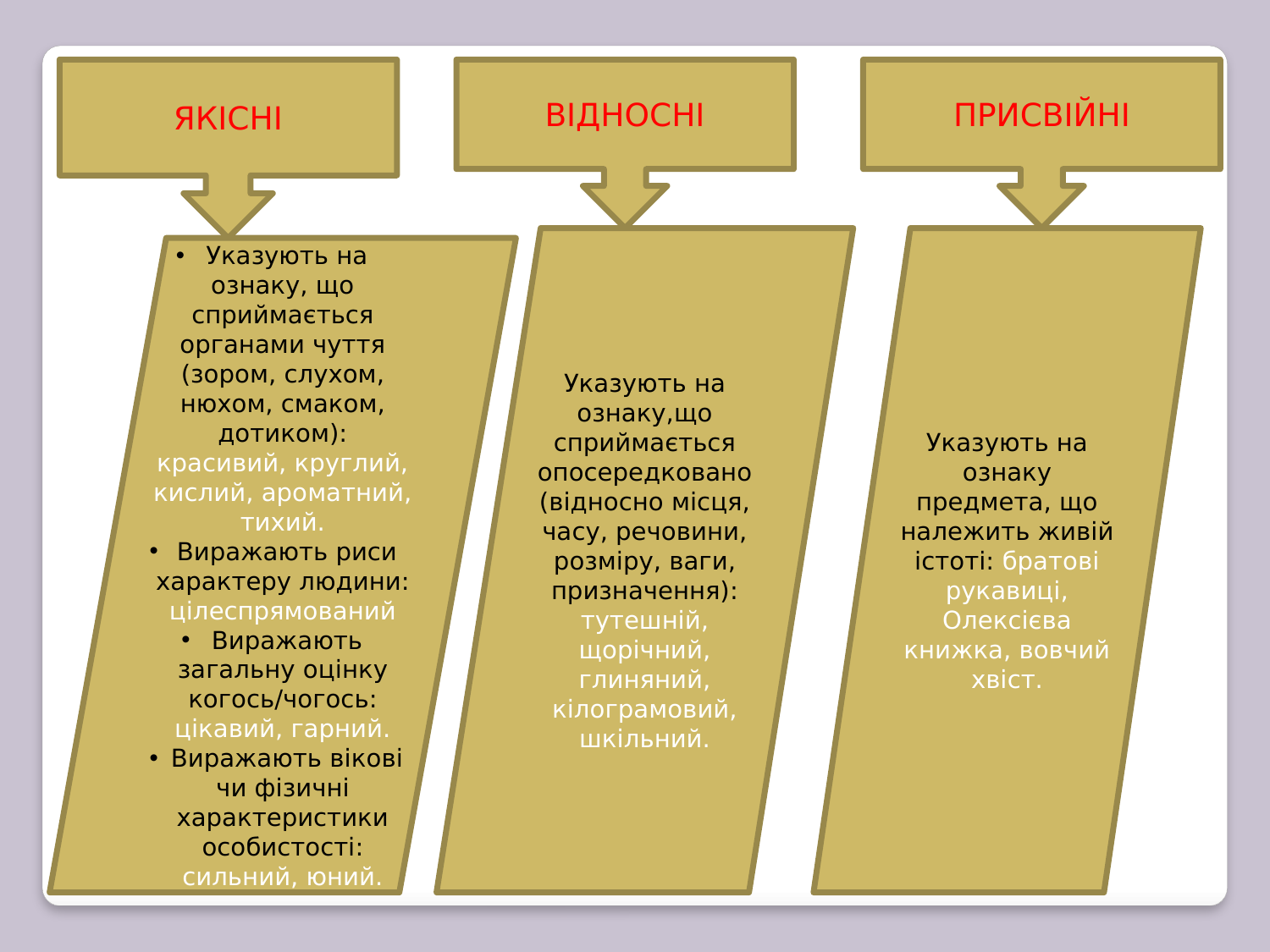

ЯКІСНІ
ВІДНОСНІ
ПРИСВІЙНІ
Указують на ознаку,що сприймається опосередковано (відносно місця, часу, речовини, розміру, ваги, призначення): тутешній, щорічний, глиняний, кілограмовий, шкільний.
Указують на ознаку предмета, що належить живій істоті: братові рукавиці, Олексієва книжка, вовчий хвіст.
Указують на ознаку, що сприймається органами чуття (зором, слухом, нюхом, смаком, дотиком): красивий, круглий, кислий, ароматний, тихий.
Виражають риси характеру людини: цілеспрямований
Виражають загальну оцінку когось/чогось: цікавий, гарний.
Виражають вікові чи фізичні характеристики особистості: сильний, юний.